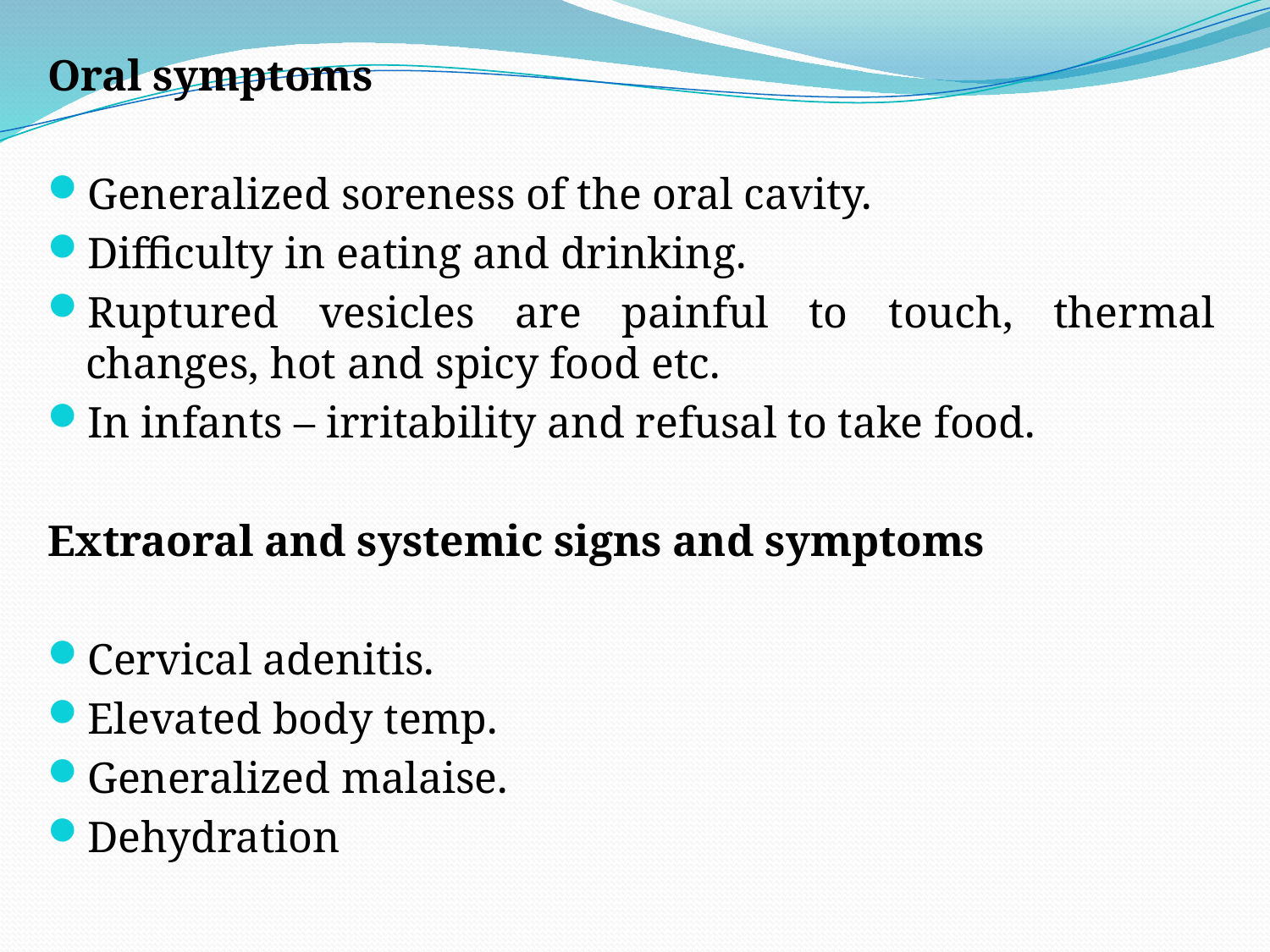

Oral symptoms

Generalized soreness of the oral cavity.
Difficulty in eating and drinking.
Ruptured vesicles are painful to touch, thermal changes, hot and spicy food etc.
In infants – irritability and refusal to take food.

Extraoral and systemic signs and symptoms

Cervical adenitis.
Elevated body temp.
Generalized malaise.
Dehydration